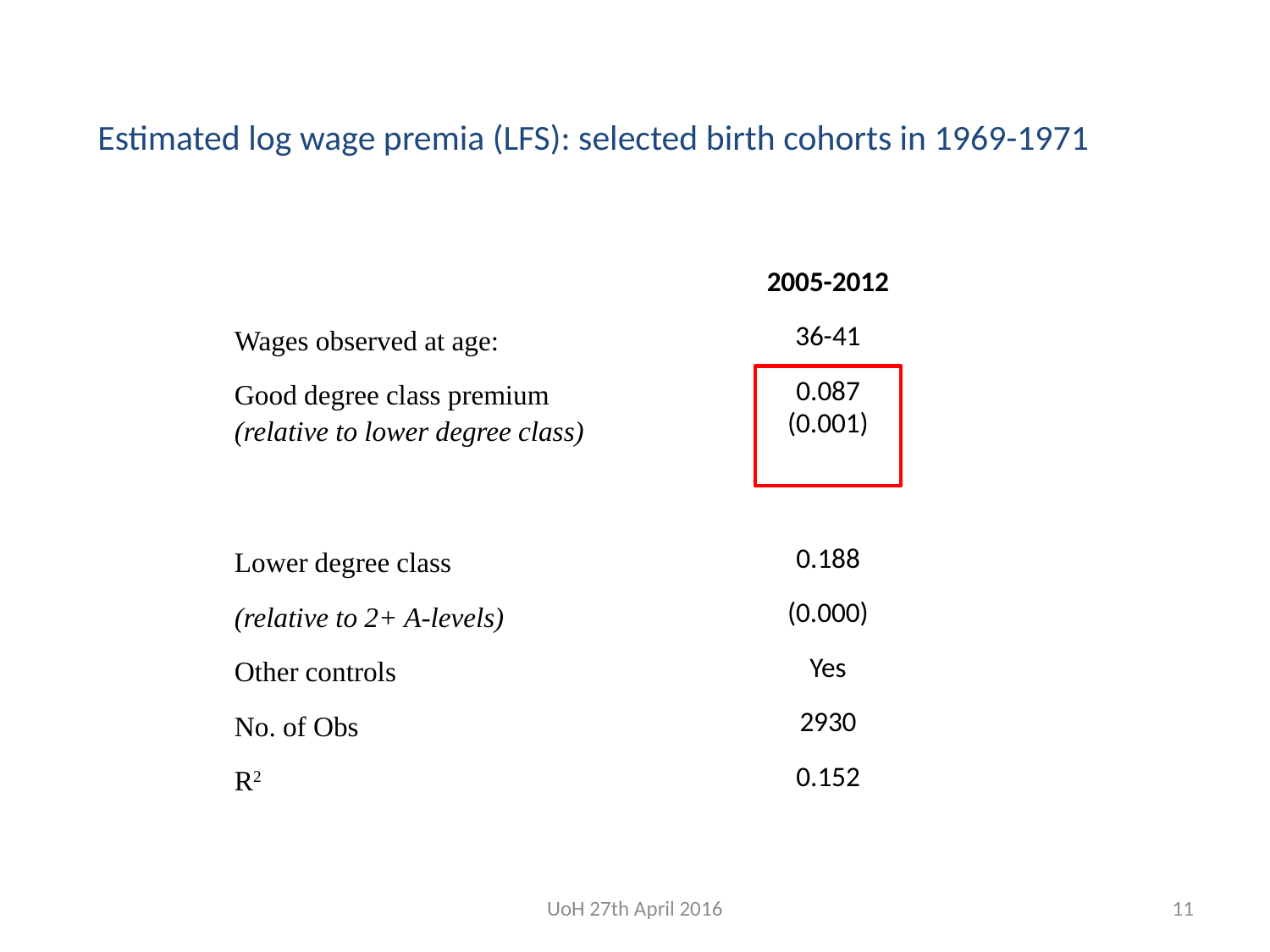

# Estimated log wage premia (LFS): selected birth cohorts in 1969-1971
| Wages observed at: | 2005-2012 |
| --- | --- |
| Wages observed at age: | 36-41 |
| Good degree class premium (relative to lower degree class) | 0.087 (0.001) |
|  |  |
| Lower degree class | 0.188 |
| (relative to 2+ A-levels) | (0.000) |
| Other controls | Yes |
| No. of Obs | 2930 |
| R2 | 0.152 |

UoH 27th April 2016
11